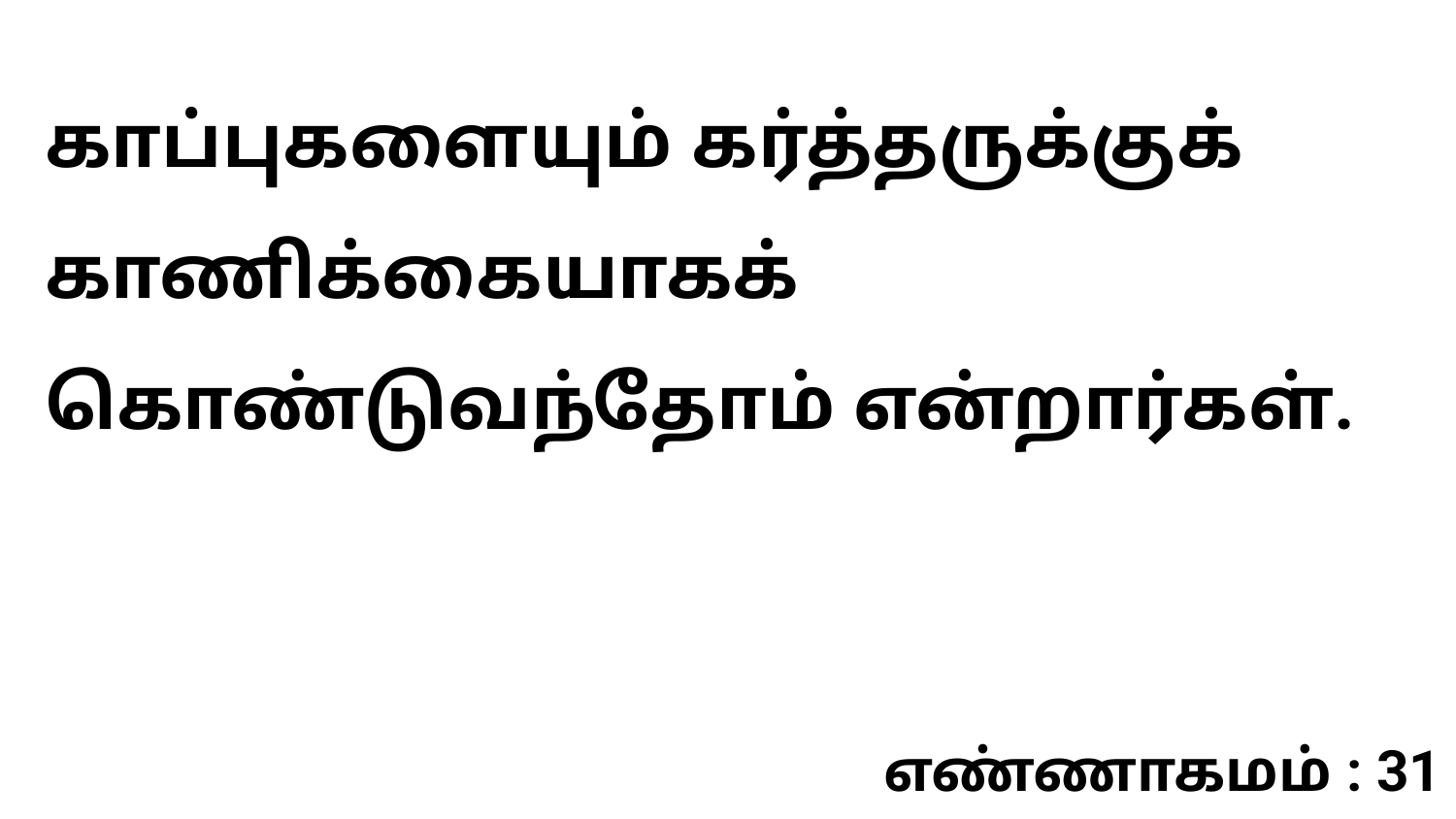

காப்புகளையும் கர்த்தருக்குக் காணிக்கையாகக் கொண்டுவந்தோம் என்றார்கள்.
எண்ணாகமம் : 31